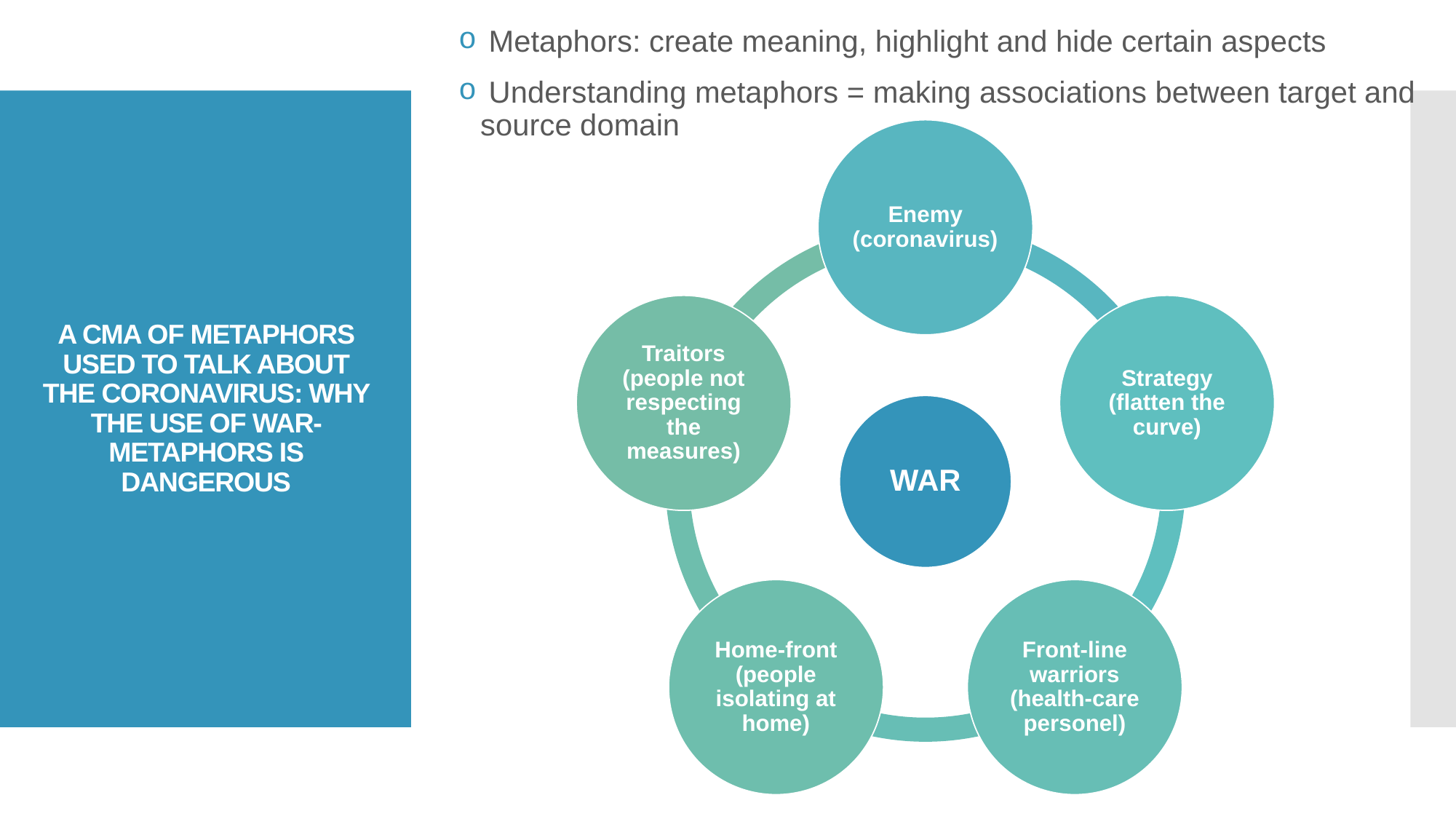

Metaphors: create meaning, highlight and hide certain aspects
 Understanding metaphors = making associations between target and source domain
# A CMA of metaphors used to talk about the coronavirus: why the use of war-metaphors is dangerous
WAR
Enemy (coronavirus)
Strategy (flatten the curve)
Front-line warriors (health-care personel)
Home-front (people isolating at home)
Traitors (people not respecting the measures)